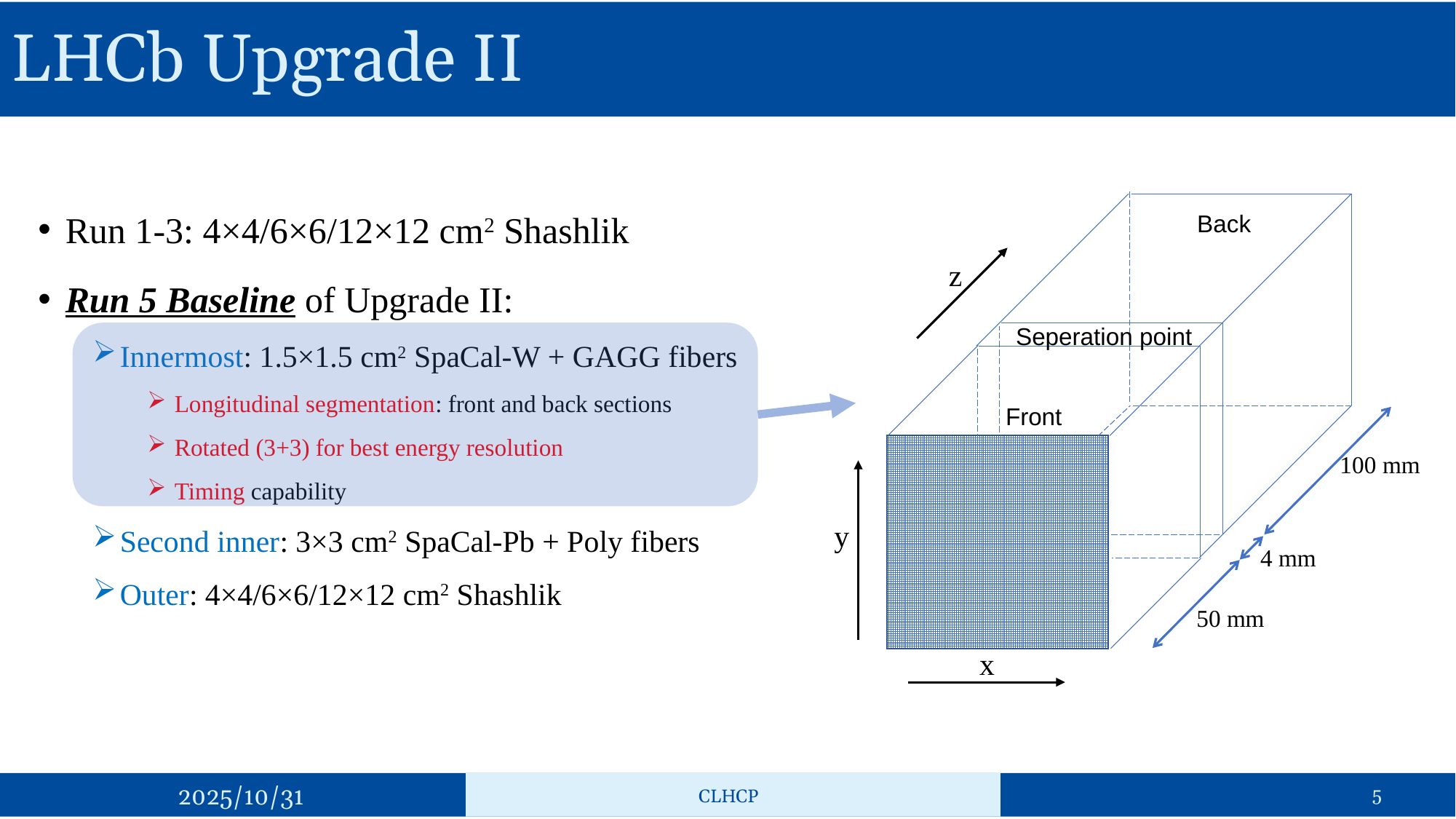

# LHCb Upgrade II
Run 1-3: 4×4/6×6/12×12 cm2 Shashlik
Run 5 Baseline of Upgrade II:
Innermost: 1.5×1.5 cm2 SpaCal-W + GAGG fibers
Longitudinal segmentation: front and back sections
Rotated (3+3) for best energy resolution
Timing capability
Second inner: 3×3 cm2 SpaCal-Pb + Poly fibers
Outer: 4×4/6×6/12×12 cm2 Shashlik
Back
z
Front

100 mm
4 mm
50 mm
Seperation point
y
x